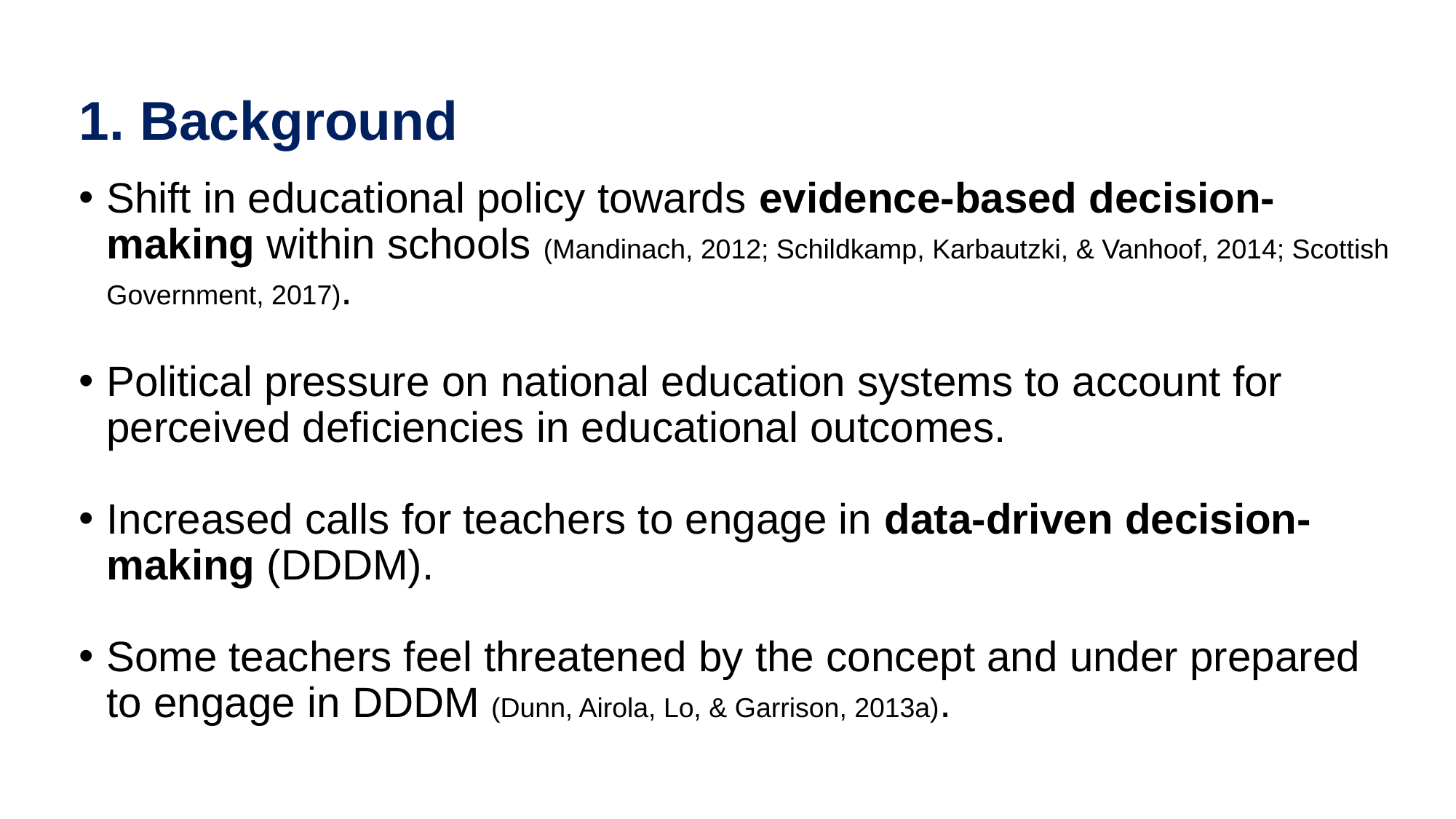

# 1. Background
Shift in educational policy towards evidence-based decision-making within schools (Mandinach, 2012; Schildkamp, Karbautzki, & Vanhoof, 2014; Scottish Government, 2017).

Political pressure on national education systems to account for perceived deficiencies in educational outcomes.

Increased calls for teachers to engage in data-driven decision-making (DDDM).

Some teachers feel threatened by the concept and under prepared to engage in DDDM (Dunn, Airola, Lo, & Garrison, 2013a).